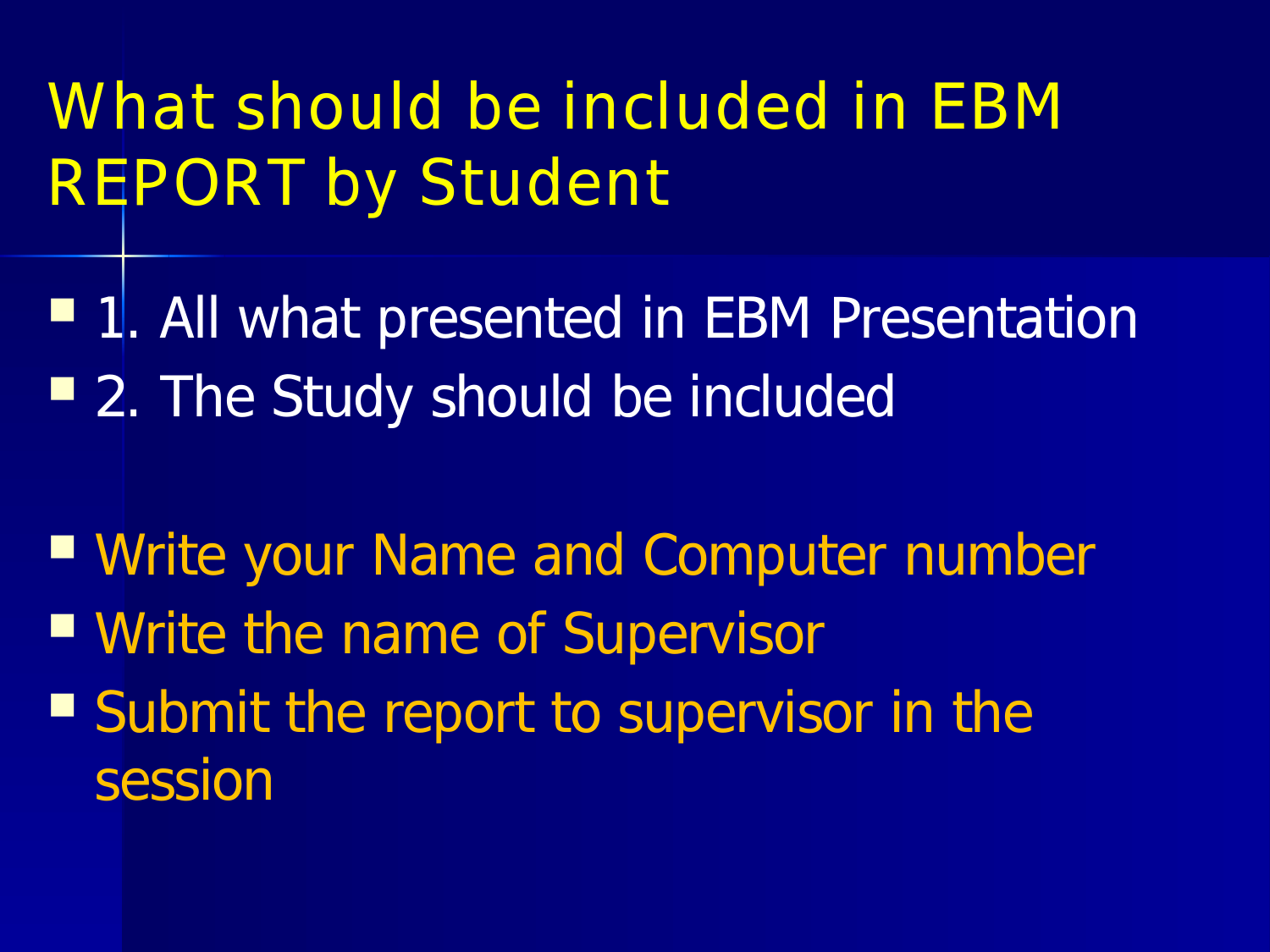

# What should be included in EBM REPORT by Student
1. All what presented in EBM Presentation
2. The Study should be included

Write your Name and Computer number
Write the name of Supervisor
Submit the report to supervisor in the session